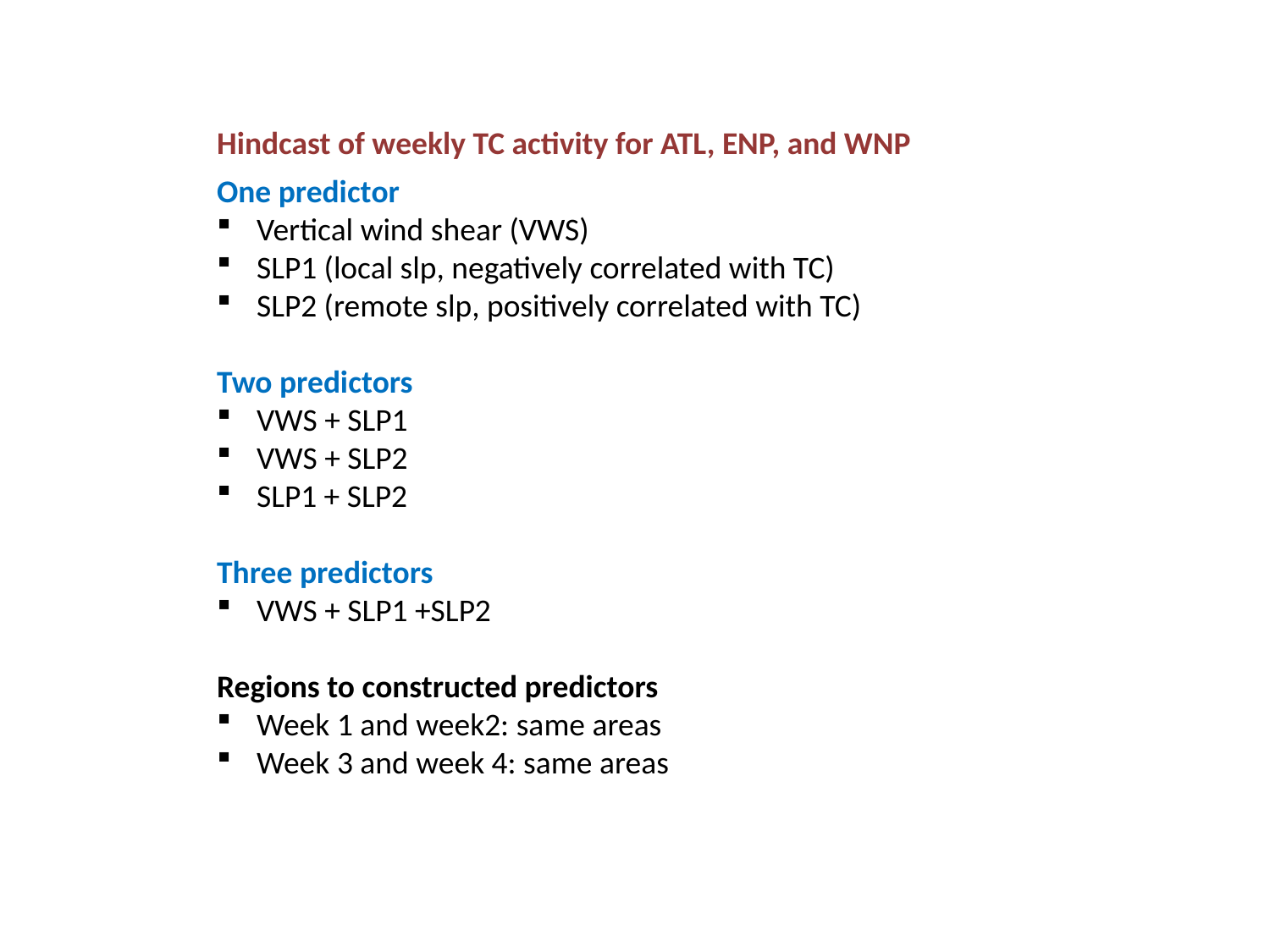

Hindcast of weekly TC activity for ATL, ENP, and WNP
One predictor
Vertical wind shear (VWS)
SLP1 (local slp, negatively correlated with TC)
SLP2 (remote slp, positively correlated with TC)

Two predictors
VWS + SLP1
VWS + SLP2
SLP1 + SLP2

Three predictors
VWS + SLP1 +SLP2

Regions to constructed predictors
Week 1 and week2: same areas
Week 3 and week 4: same areas